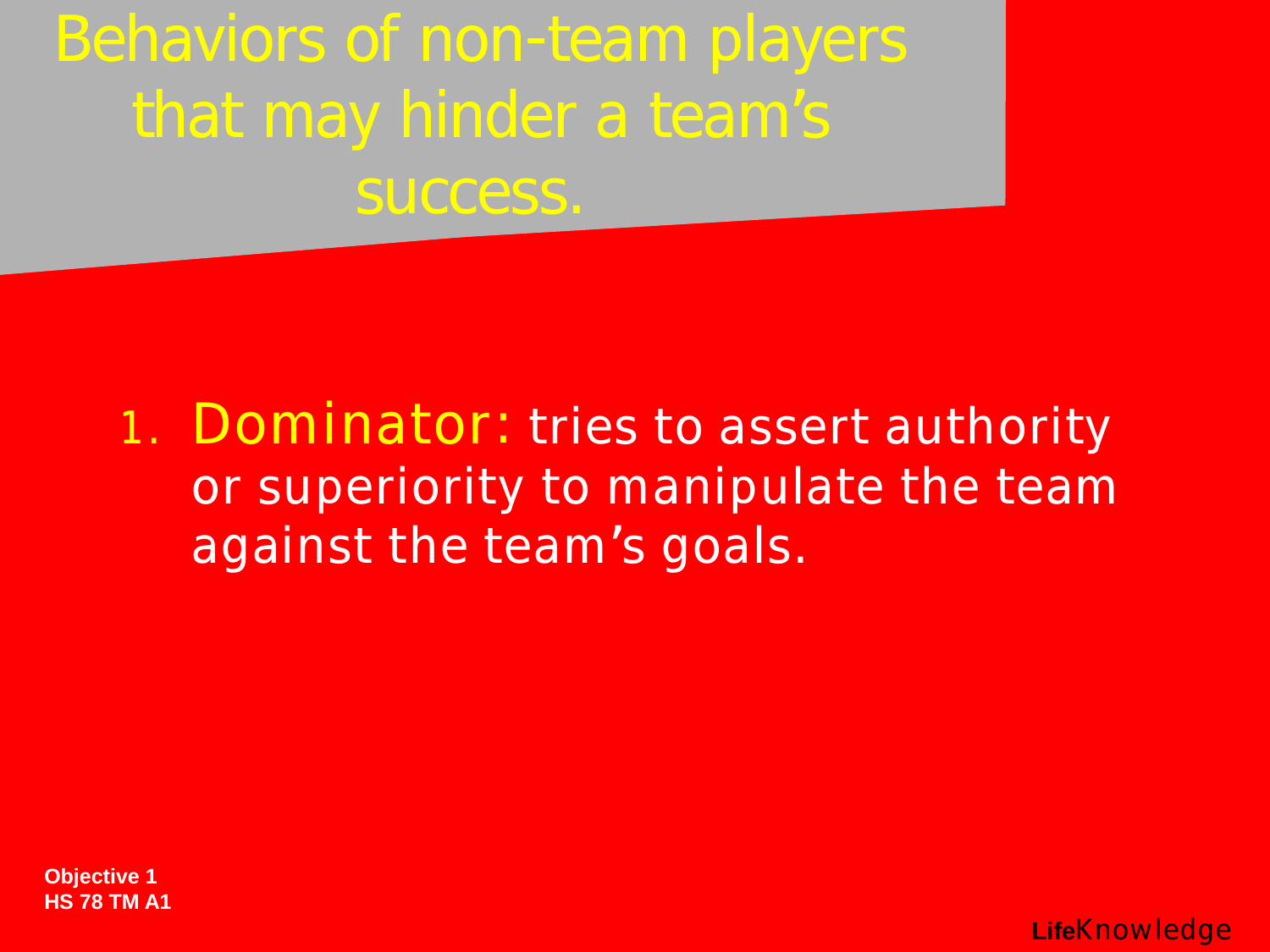

# Behaviors of non-team players that may hinder a team’s success.
Dominator: tries to assert authority or superiority to manipulate the team against the team’s goals.
Objective 1
HS 78 TM A1
LifeKnowledge